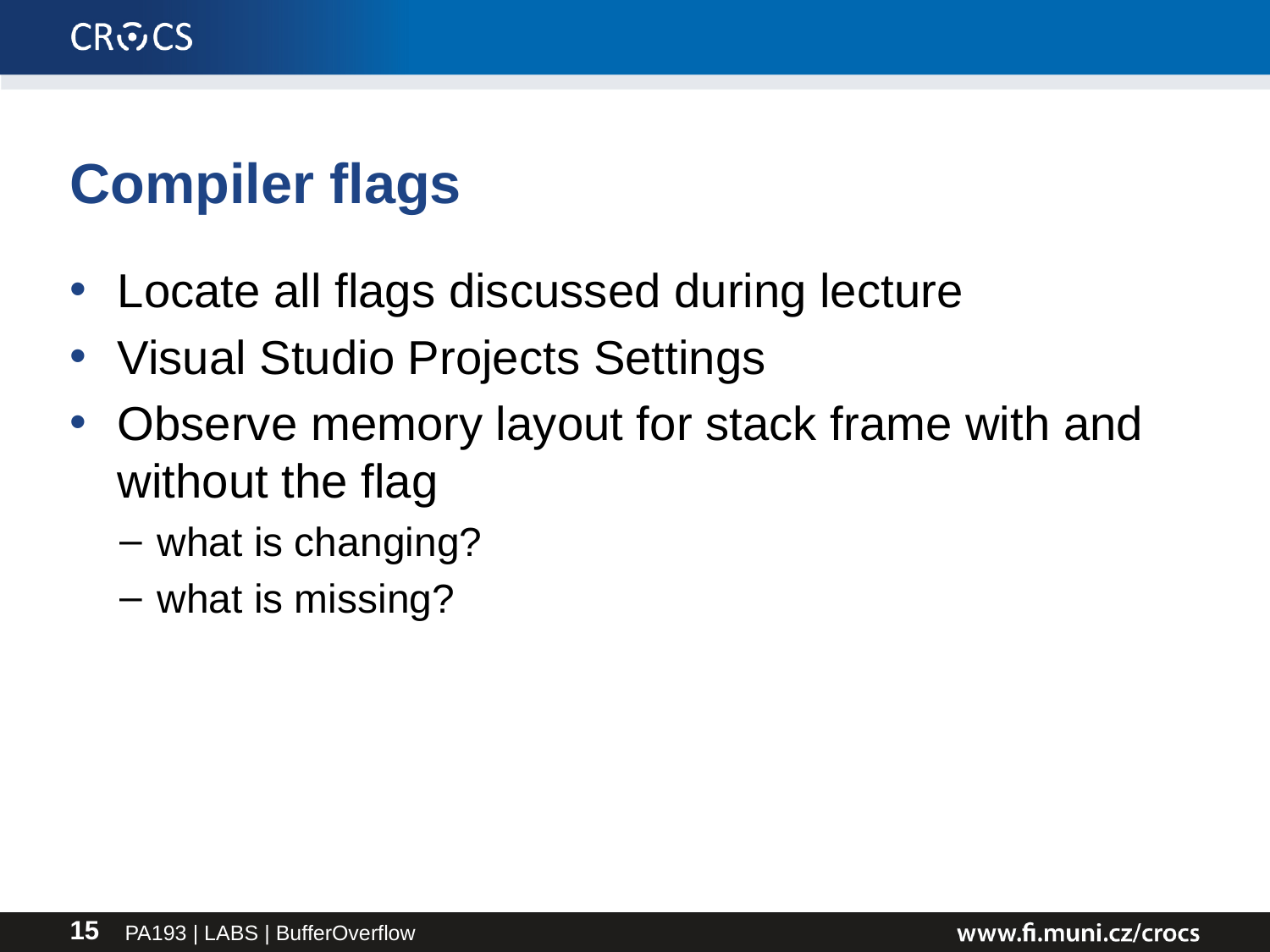

# Compiler flags
Locate all flags discussed during lecture
Visual Studio Projects Settings
Observe memory layout for stack frame with and without the flag
what is changing?
what is missing?
PA193 | LABS | BufferOverflow
15